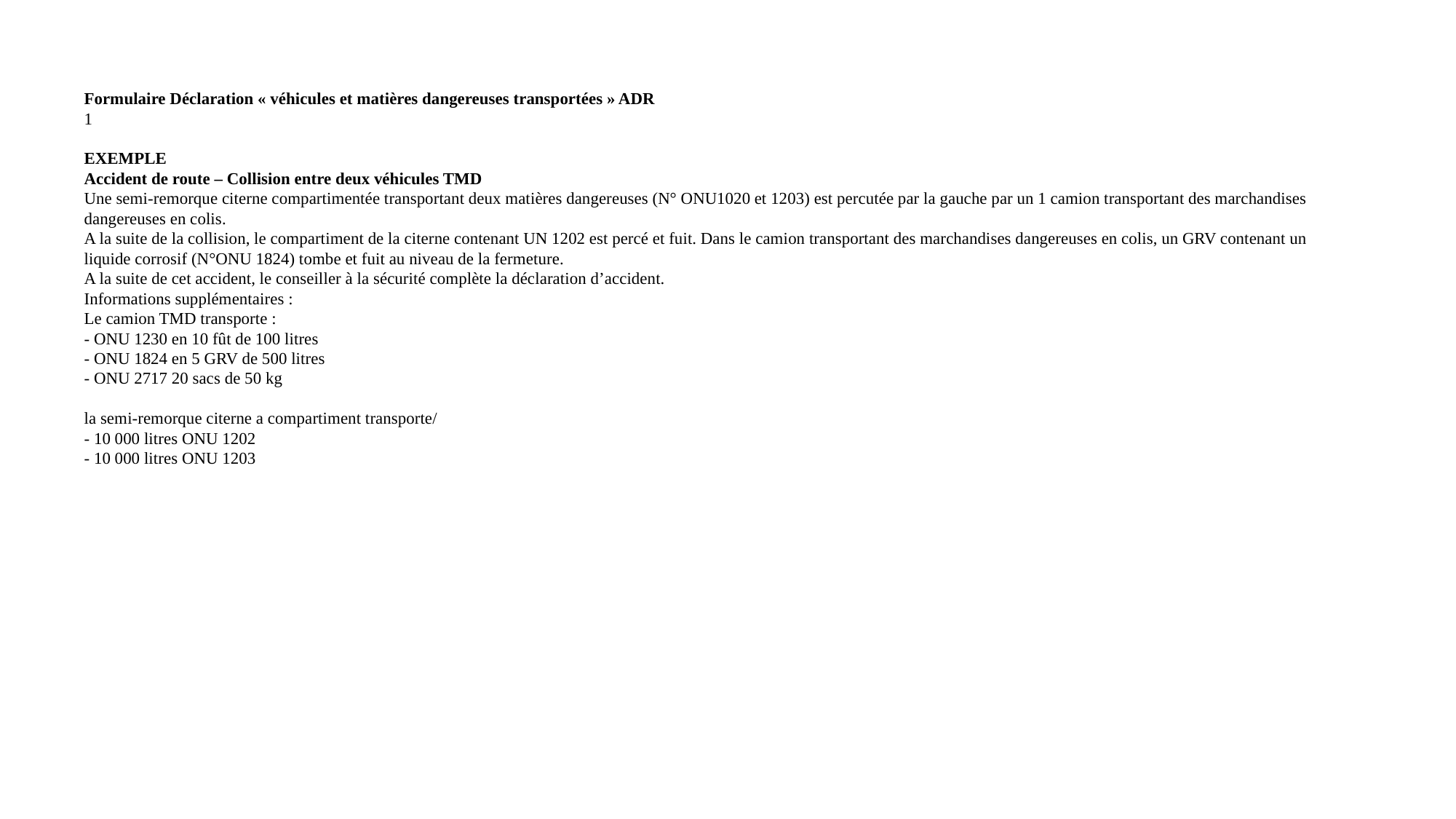

Formulaire Déclaration « véhicules et matières dangereuses transportées » ADR
1

EXEMPLE
Accident de route – Collision entre deux véhicules TMD
Une semi-remorque citerne compartimentée transportant deux matières dangereuses (N° ONU1020 et 1203) est percutée par la gauche par un 1 camion transportant des marchandises dangereuses en colis.
A la suite de la collision, le compartiment de la citerne contenant UN 1202 est percé et fuit. Dans le camion transportant des marchandises dangereuses en colis, un GRV contenant un liquide corrosif (N°ONU 1824) tombe et fuit au niveau de la fermeture.
A la suite de cet accident, le conseiller à la sécurité complète la déclaration d’accident.
Informations supplémentaires :
Le camion TMD transporte :
- ONU 1230 en 10 fût de 100 litres
- ONU 1824 en 5 GRV de 500 litres
- ONU 2717 20 sacs de 50 kg

la semi-remorque citerne a compartiment transporte/
- 10 000 litres ONU 1202
- 10 000 litres ONU 1203